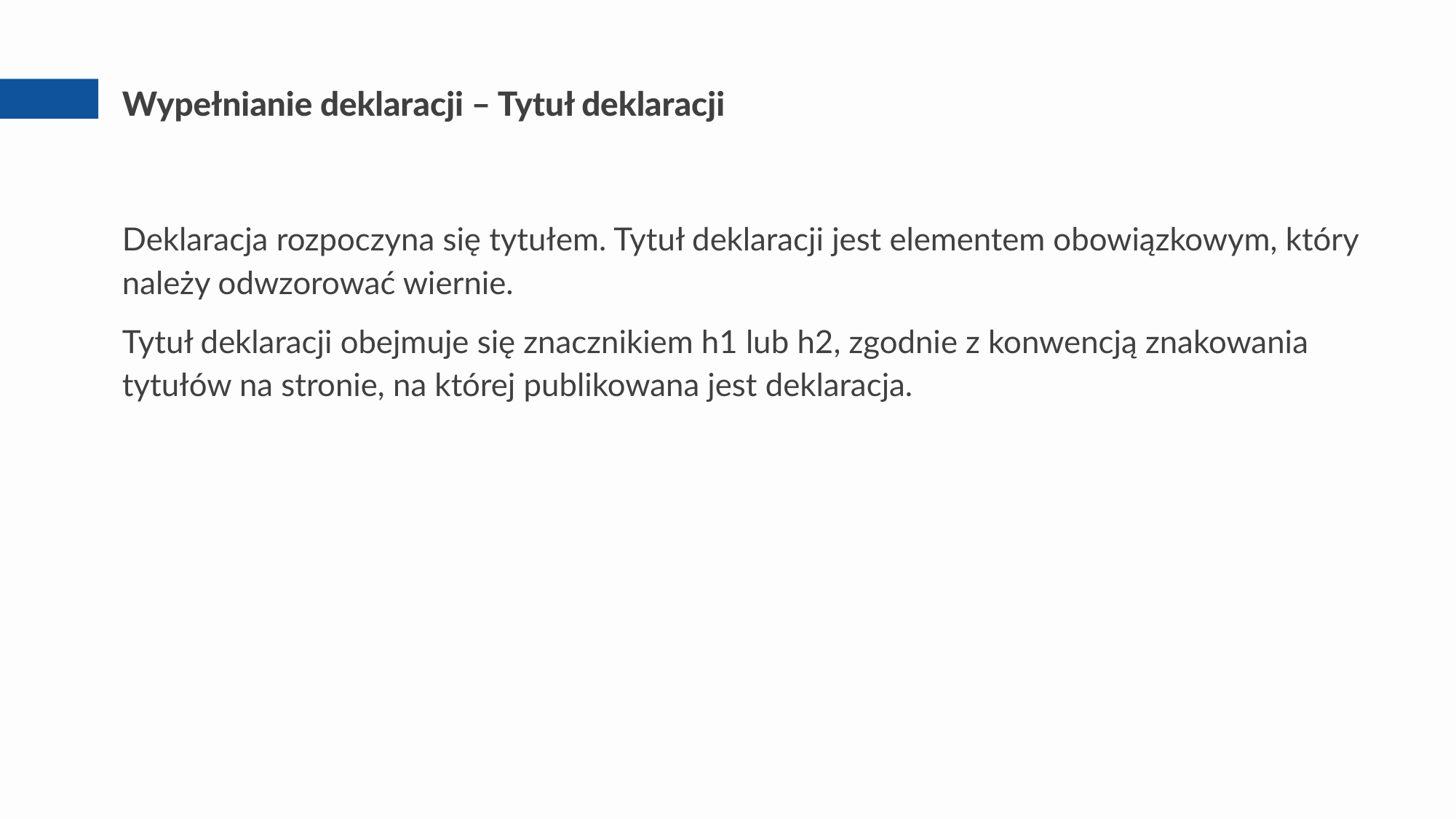

# Wypełnianie deklaracji – Tytuł deklaracji
Deklaracja rozpoczyna się tytułem. Tytuł deklaracji jest elementem obowiązkowym, który należy odwzorować wiernie.
Tytuł deklaracji obejmuje się znacznikiem h1 lub h2, zgodnie z konwencją znakowania tytułów na stronie, na której publikowana jest deklaracja.